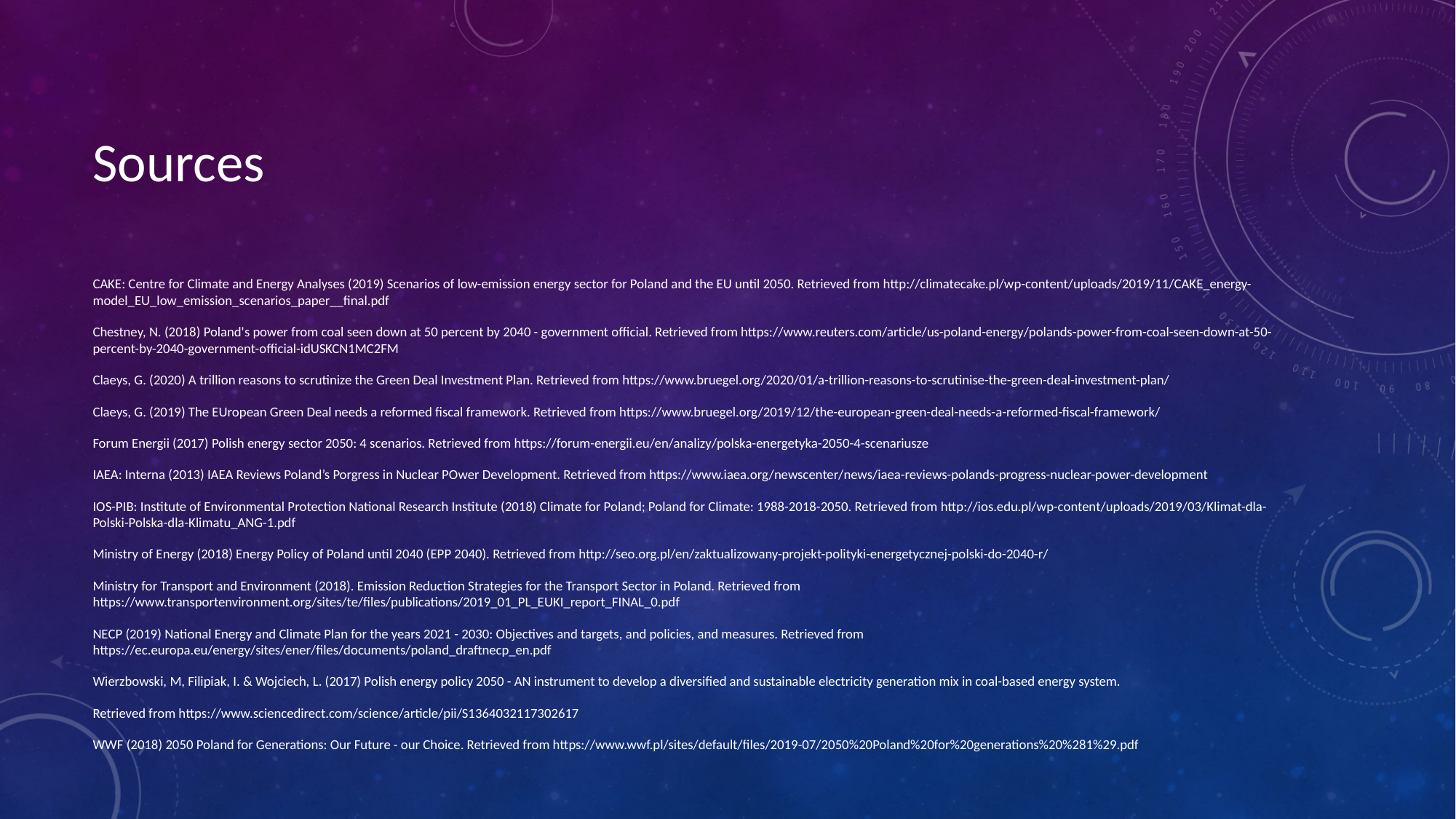

# Sources
CAKE: Centre for Climate and Energy Analyses (2019) Scenarios of low-emission energy sector for Poland and the EU until 2050. Retrieved from http://climatecake.pl/wp-content/uploads/2019/11/CAKE_energy-model_EU_low_emission_scenarios_paper__final.pdf
Chestney, N. (2018) Poland's power from coal seen down at 50 percent by 2040 - government official. Retrieved from https://www.reuters.com/article/us-poland-energy/polands-power-from-coal-seen-down-at-50-percent-by-2040-government-official-idUSKCN1MC2FM
Claeys, G. (2020) A trillion reasons to scrutinize the Green Deal Investment Plan. Retrieved from https://www.bruegel.org/2020/01/a-trillion-reasons-to-scrutinise-the-green-deal-investment-plan/
Claeys, G. (2019) The EUropean Green Deal needs a reformed fiscal framework. Retrieved from https://www.bruegel.org/2019/12/the-european-green-deal-needs-a-reformed-fiscal-framework/
Forum Energii (2017) Polish energy sector 2050: 4 scenarios. Retrieved from https://forum-energii.eu/en/analizy/polska-energetyka-2050-4-scenariusze
IAEA: Interna (2013) IAEA Reviews Poland’s Porgress in Nuclear POwer Development. Retrieved from https://www.iaea.org/newscenter/news/iaea-reviews-polands-progress-nuclear-power-development
IOS-PIB: Institute of Environmental Protection National Research Institute (2018) Climate for Poland; Poland for Climate: 1988-2018-2050. Retrieved from http://ios.edu.pl/wp-content/uploads/2019/03/Klimat-dla-Polski-Polska-dla-Klimatu_ANG-1.pdf
Ministry of Energy (2018) Energy Policy of Poland until 2040 (EPP 2040). Retrieved from http://seo.org.pl/en/zaktualizowany-projekt-polityki-energetycznej-polski-do-2040-r/
Ministry for Transport and Environment (2018). Emission Reduction Strategies for the Transport Sector in Poland. Retrieved from https://www.transportenvironment.org/sites/te/files/publications/2019_01_PL_EUKI_report_FINAL_0.pdf
NECP (2019) National Energy and Climate Plan for the years 2021 - 2030: Objectives and targets, and policies, and measures. Retrieved from https://ec.europa.eu/energy/sites/ener/files/documents/poland_draftnecp_en.pdf
Wierzbowski, M, Filipiak, I. & Wojciech, L. (2017) Polish energy policy 2050 - AN instrument to develop a diversified and sustainable electricity generation mix in coal-based energy system.
Retrieved from https://www.sciencedirect.com/science/article/pii/S1364032117302617
WWF (2018) 2050 Poland for Generations: Our Future - our Choice. Retrieved from https://www.wwf.pl/sites/default/files/2019-07/2050%20Poland%20for%20generations%20%281%29.pdf